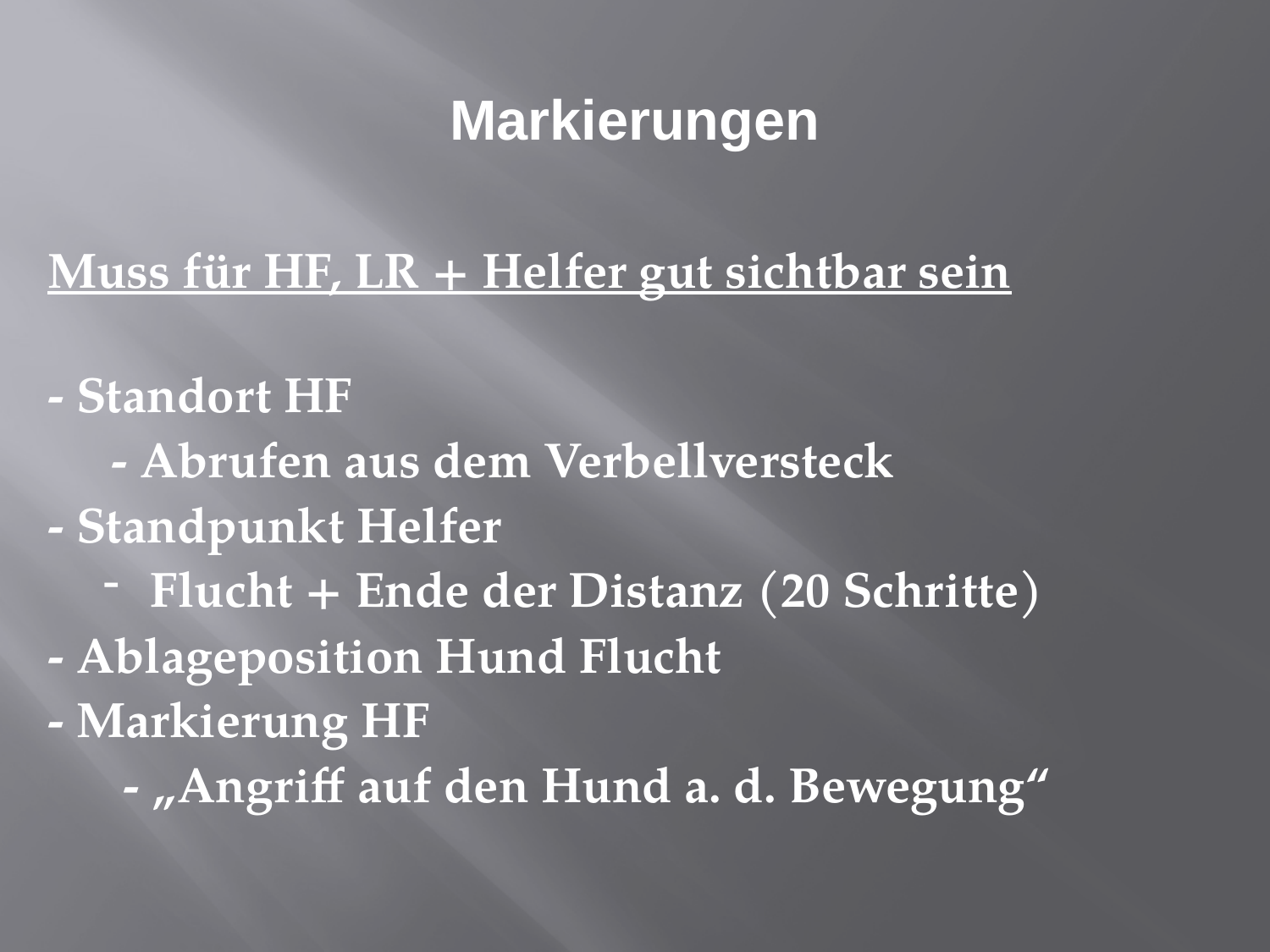

# Markierungen
Muss für HF, LR + Helfer gut sichtbar sein

- Standort HF
- Abrufen aus dem Verbellversteck
- Standpunkt Helfer
Flucht + Ende der Distanz (20 Schritte)
- Ablageposition Hund Flucht
- Markierung HF
 - „Angriff auf den Hund a. d. Bewegung“